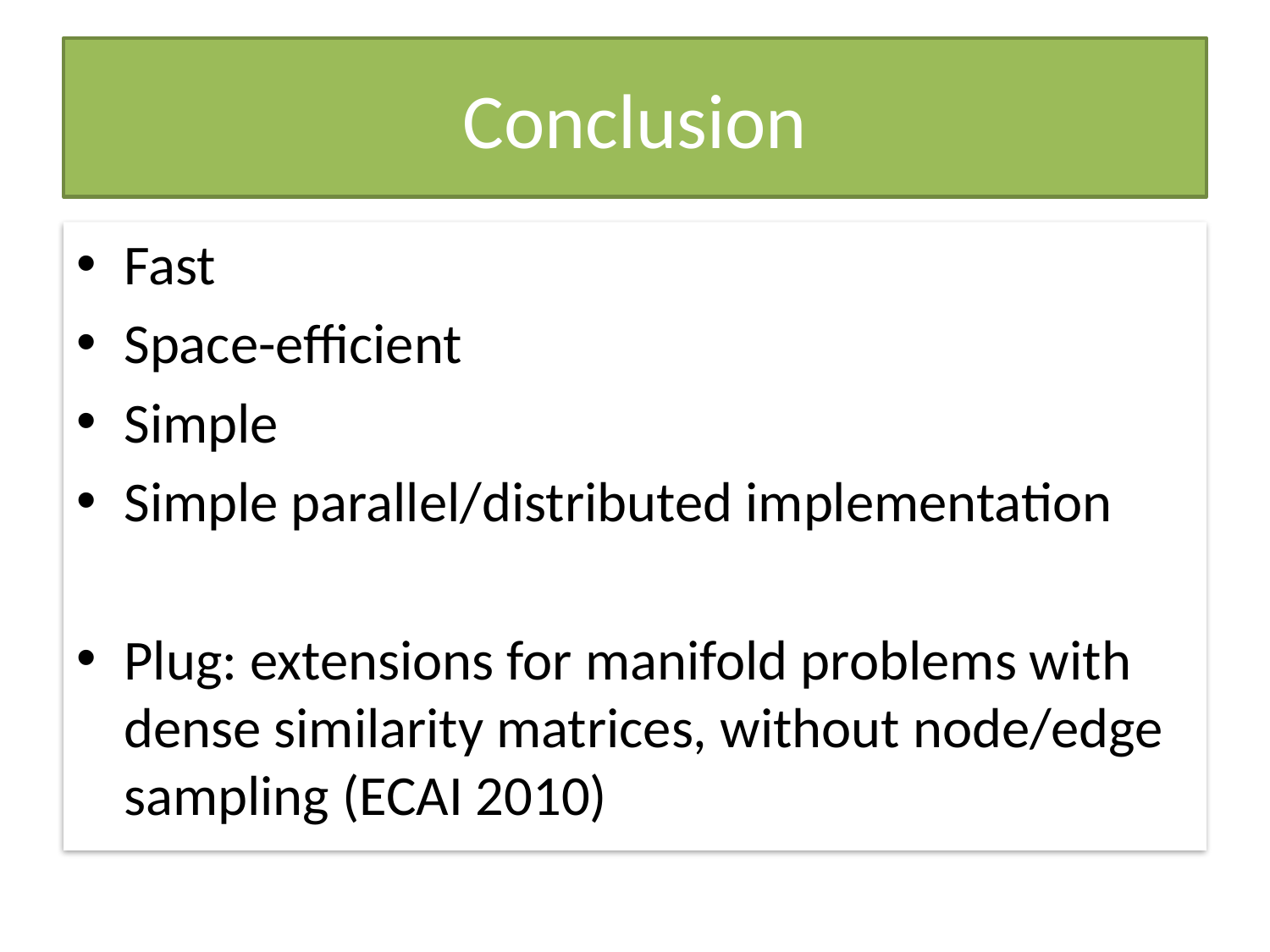

Conclusion
Fast
Space-efficient
Simple
Simple parallel/distributed implementation

Plug: extensions for manifold problems with dense similarity matrices, without node/edge sampling (ECAI 2010)